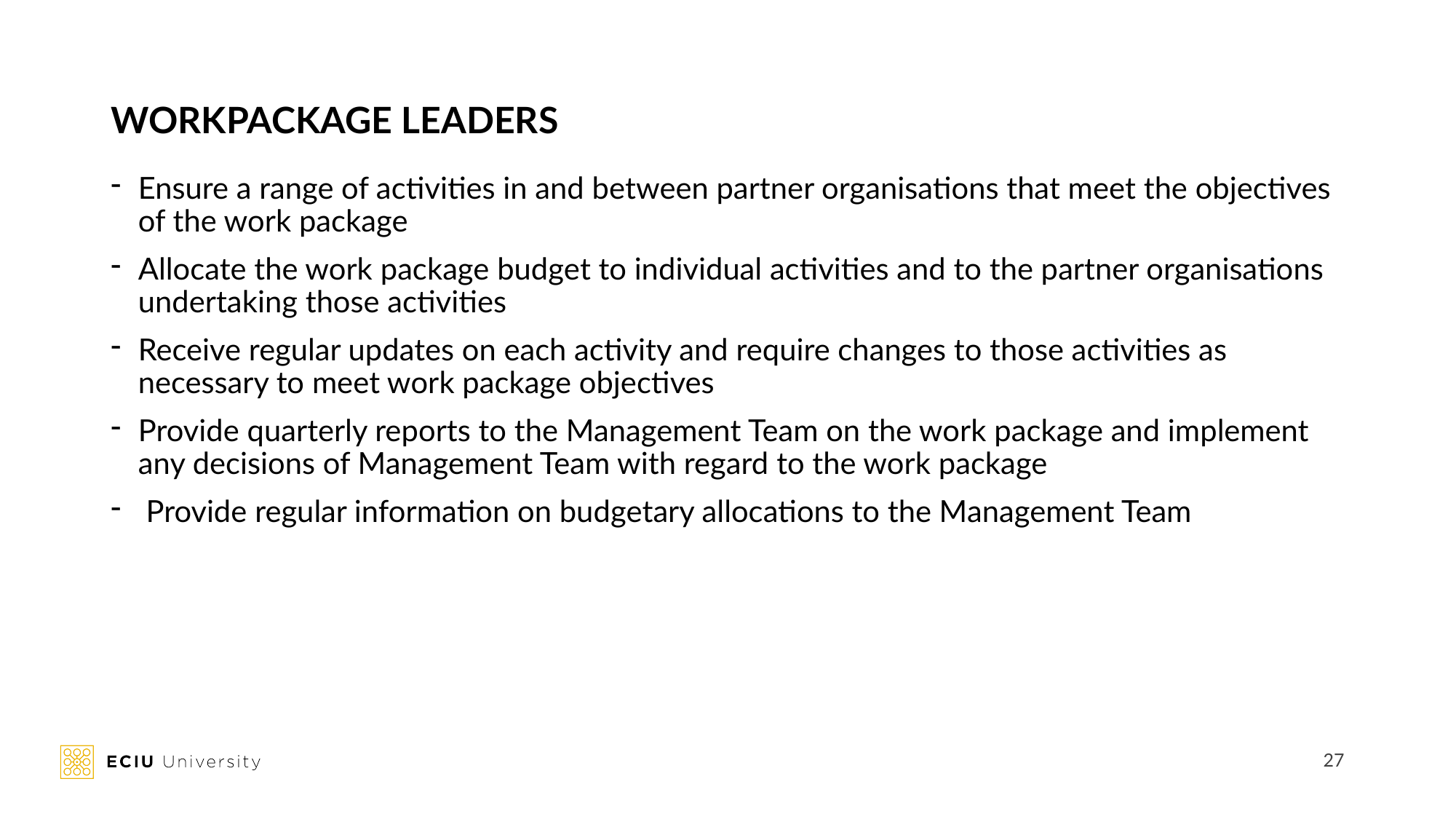

# WORKPACKAGE LEADERS
Ensure a range of activities in and between partner organisations that meet the objectives of the work package
Allocate the work package budget to individual activities and to the partner organisations undertaking those activities
Receive regular updates on each activity and require changes to those activities as necessary to meet work package objectives
Provide quarterly reports to the Management Team on the work package and implement any decisions of Management Team with regard to the work package
 Provide regular information on budgetary allocations to the Management Team
27